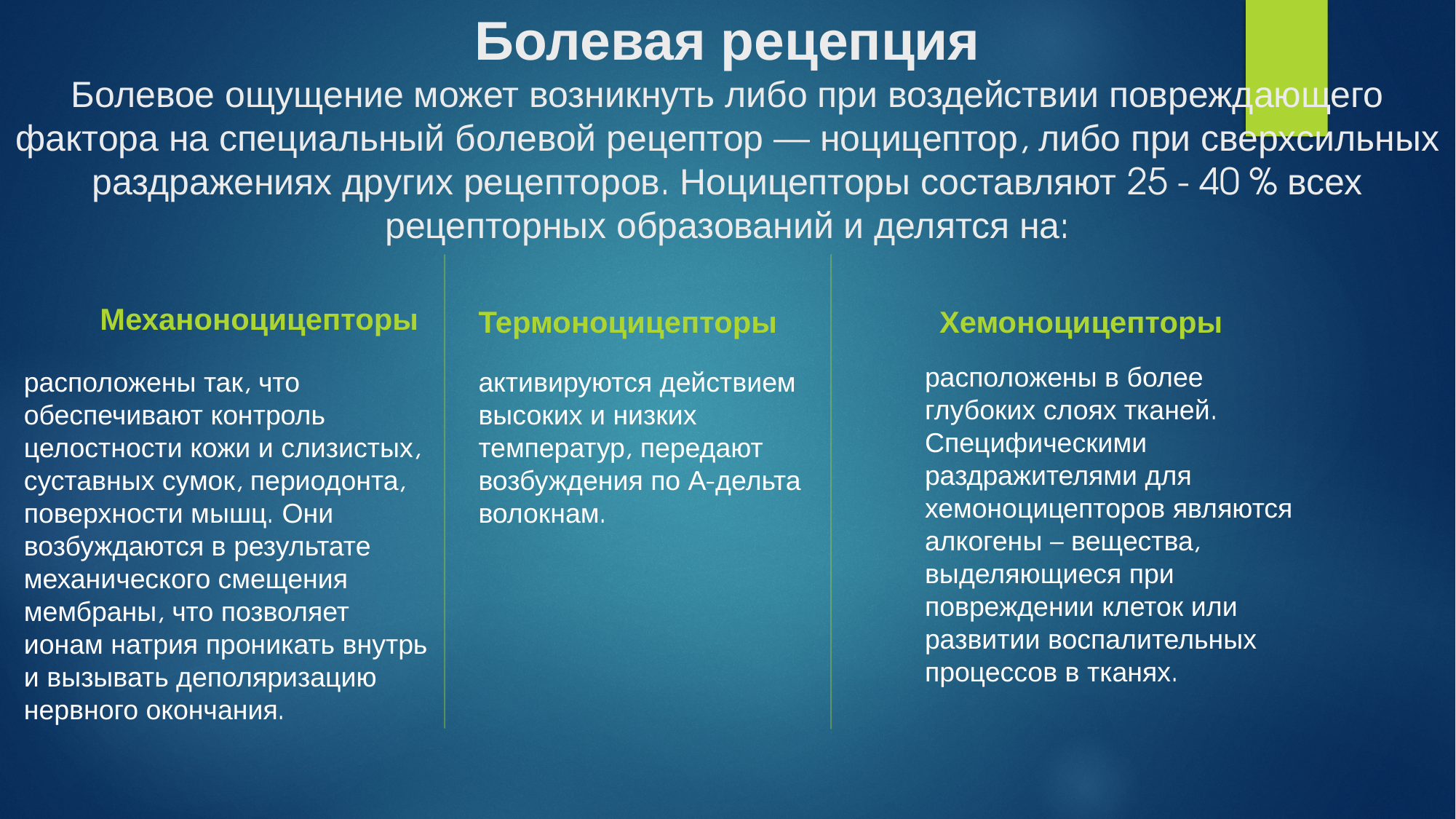

# Болевая рецепция Болевое ощущение может возникнуть либо при воздействии повреждающего фактора на специальный болевой рецептор — ноцицептор, либо при сверхсильных раздражениях других рецепторов. Ноцицепторы составляют 25 - 40 % всех рецепторных образований и делятся на:
Механоноцицепторы
Термоноцицепторы
Хемоноцицепторы
расположены в более глубоких слоях тканей. Специфическими раздражителями для хемоноцицепторов являются алкогены – вещества, выделяющиеся при повреждении клеток или развитии воспалительных процессов в тканях.
расположены так, что обеспечивают контроль целостности кожи и слизистых, суставных сумок, периодонта, поверхности мышц. Они возбуждаются в результате механического смещения мембраны, что позволяет ионам натрия проникать внутрь и вызывать деполяризацию нервного окончания.
активируются действием высоких и низких температур, передают возбуждения по А-дельта волокнам.